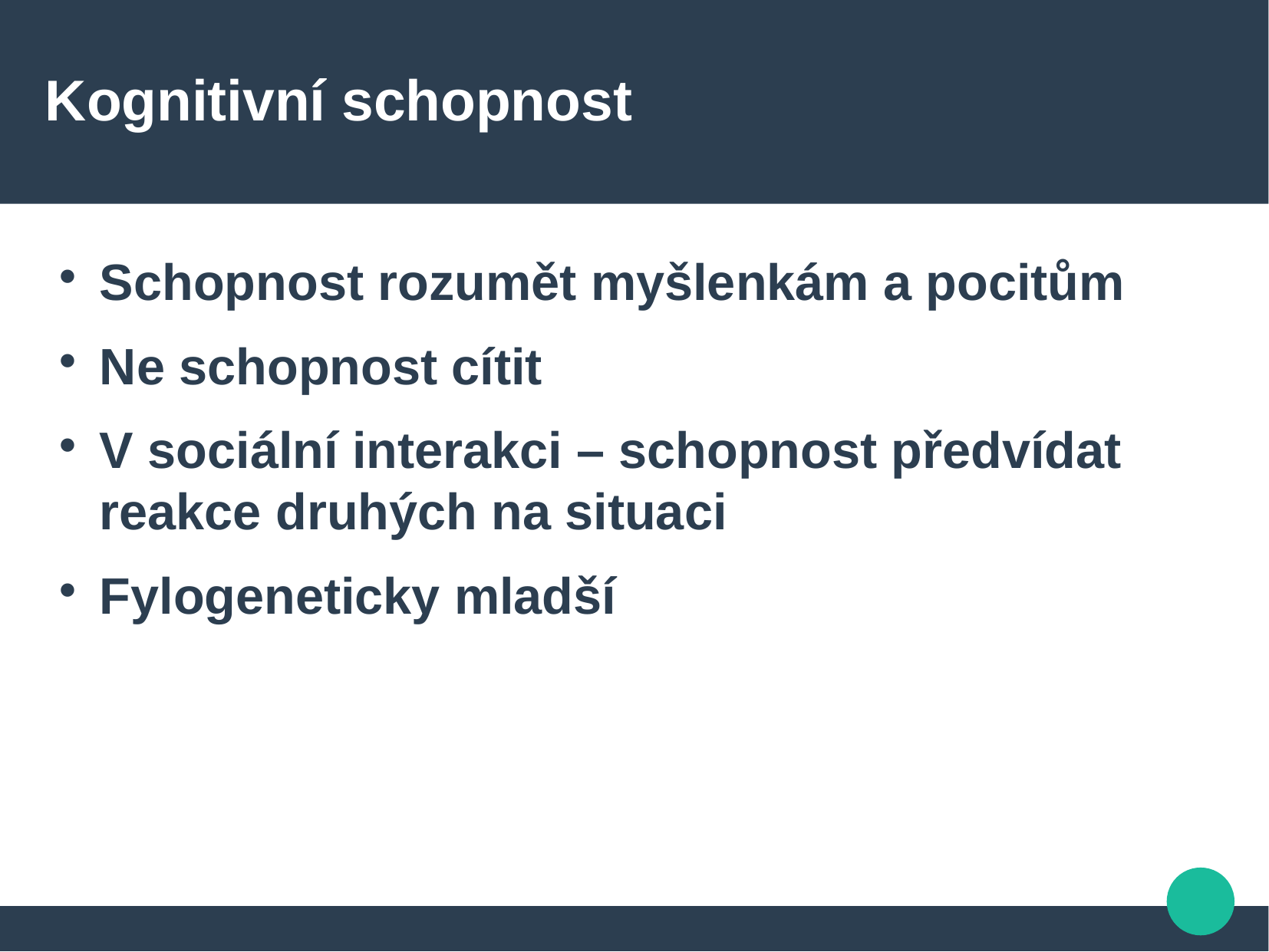

Kognitivní schopnost
Schopnost rozumět myšlenkám a pocitům
Ne schopnost cítit
V sociální interakci – schopnost předvídat reakce druhých na situaci
Fylogeneticky mladší